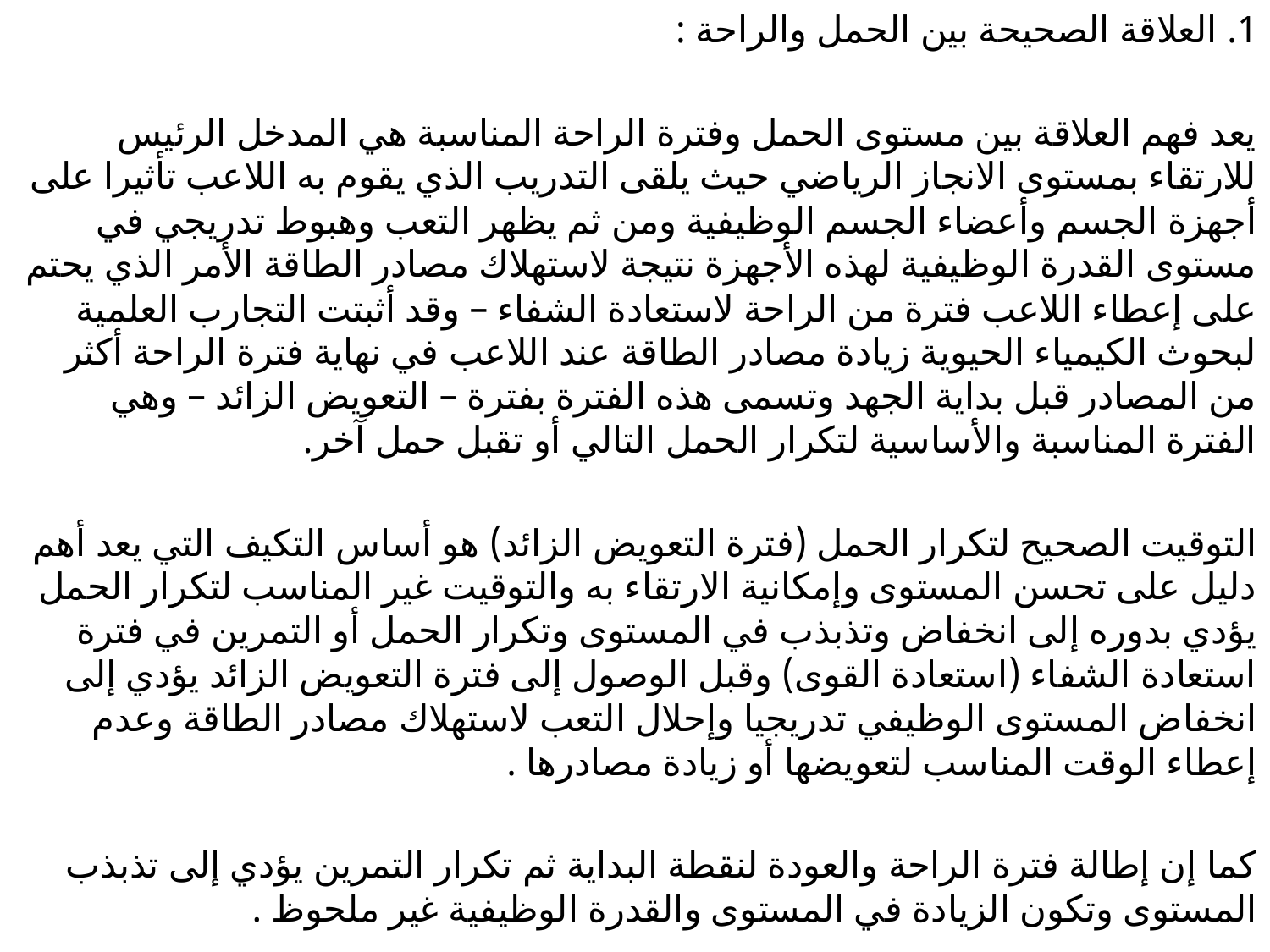

1. العلاقة الصحيحة بين الحمل والراحة :

يعد فهم العلاقة بين مستوى الحمل وفترة الراحة المناسبة هي المدخل الرئيس للارتقاء بمستوى الانجاز الرياضي حيث يلقى التدريب الذي يقوم به اللاعب تأثيرا على أجهزة الجسم وأعضاء الجسم الوظيفية ومن ثم يظهر التعب وهبوط تدريجي في مستوى القدرة الوظيفية لهذه الأجهزة نتيجة لاستهلاك مصادر الطاقة الأمر الذي يحتم على إعطاء اللاعب فترة من الراحة لاستعادة الشفاء – وقد أثبتت التجارب العلمية لبحوث الكيمياء الحيوية زيادة مصادر الطاقة عند اللاعب في نهاية فترة الراحة أكثر من المصادر قبل بداية الجهد وتسمى هذه الفترة بفترة – التعويض الزائد – وهي الفترة المناسبة والأساسية لتكرار الحمل التالي أو تقبل حمل آخر.

التوقيت الصحيح لتكرار الحمل (فترة التعويض الزائد) هو أساس التكيف التي يعد أهم دليل على تحسن المستوى وإمكانية الارتقاء به والتوقيت غير المناسب لتكرار الحمل يؤدي بدوره إلى انخفاض وتذبذب في المستوى وتكرار الحمل أو التمرين في فترة استعادة الشفاء (استعادة القوى) وقبل الوصول إلى فترة التعويض الزائد يؤدي إلى انخفاض المستوى الوظيفي تدريجيا وإحلال التعب لاستهلاك مصادر الطاقة وعدم إعطاء الوقت المناسب لتعويضها أو زيادة مصادرها .

كما إن إطالة فترة الراحة والعودة لنقطة البداية ثم تكرار التمرين يؤدي إلى تذبذب المستوى وتكون الزيادة في المستوى والقدرة الوظيفية غير ملحوظ .